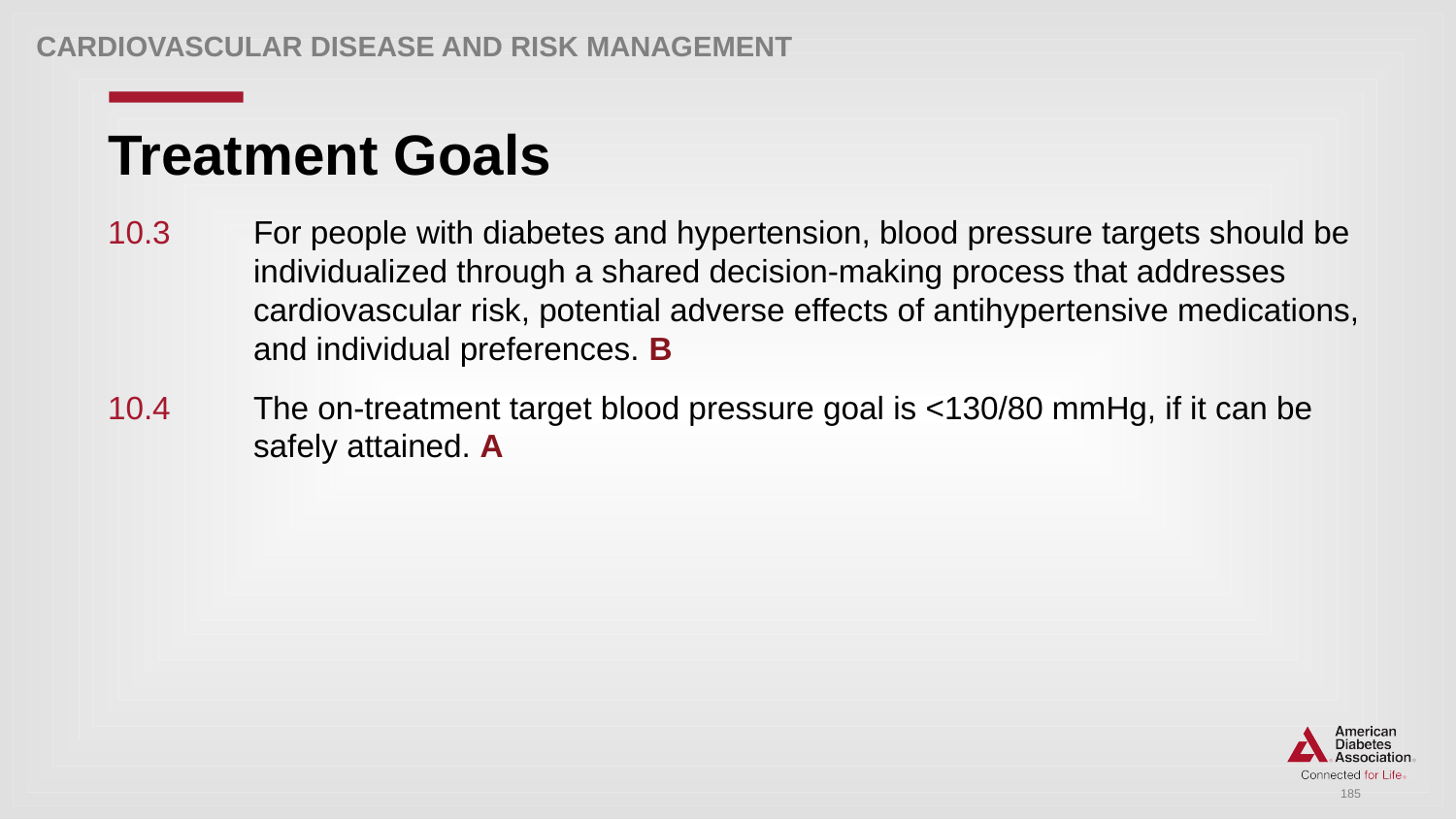

Cardiovascular Disease and Risk Management
# Treatment Goals
10.3 	For people with diabetes and hypertension, blood pressure targets should be 	individualized through a shared decision-making process that addresses 	cardiovascular risk, potential adverse effects of antihypertensive medications, 	and individual preferences. B
10.4 	The on-treatment target blood pressure goal is <130/80 mmHg, if it can be 	safely attained. A